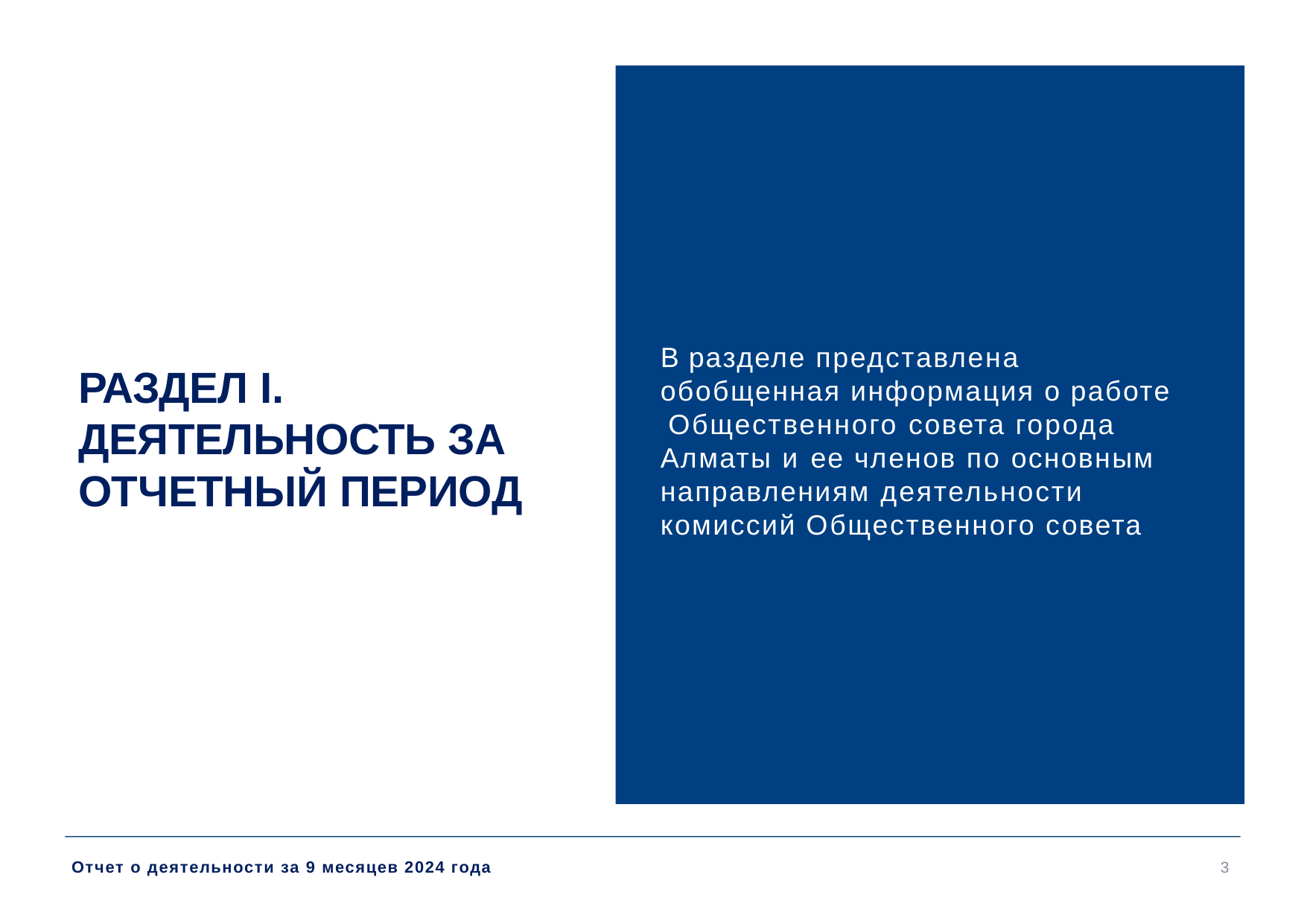

В разделе представлена  обобщенная информация о работе  Общественного совета города  Алматы и ее членов по основным  направлениям деятельности  комиссий Общественного совета
# РАЗДЕЛ I.  ДЕЯТЕЛЬНОСТЬ ЗА  ОТЧЕТНЫЙ ПЕРИОД
3
Отчет о деятельности за 9 месяцев 2024 года